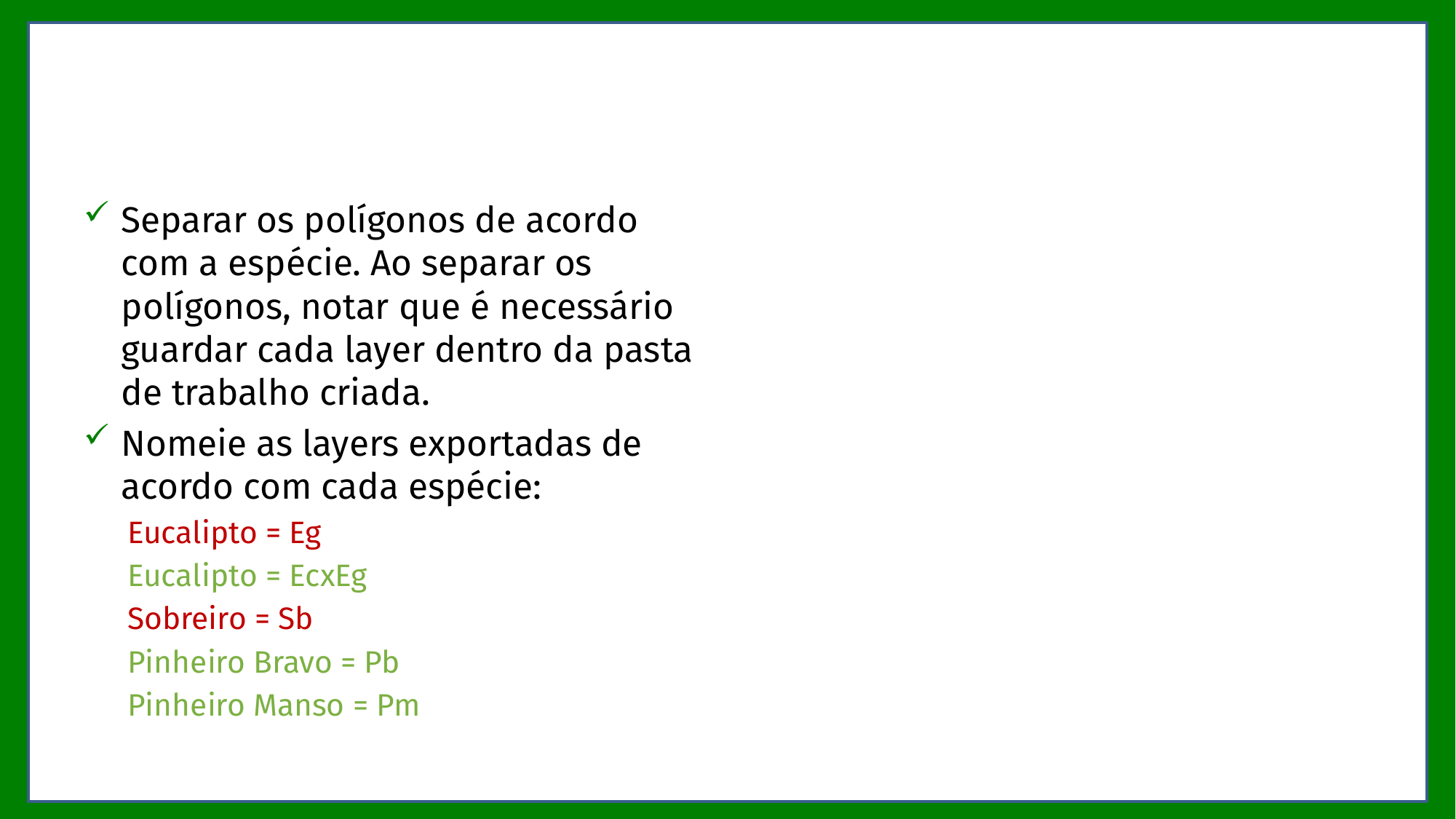

#
Separar os polígonos de acordo com a espécie. Ao separar os polígonos, notar que é necessário guardar cada layer dentro da pasta de trabalho criada.
Nomeie as layers exportadas de acordo com cada espécie:
Eucalipto = Eg
Eucalipto = EcxEg
Sobreiro = Sb
Pinheiro Bravo = Pb
Pinheiro Manso = Pm